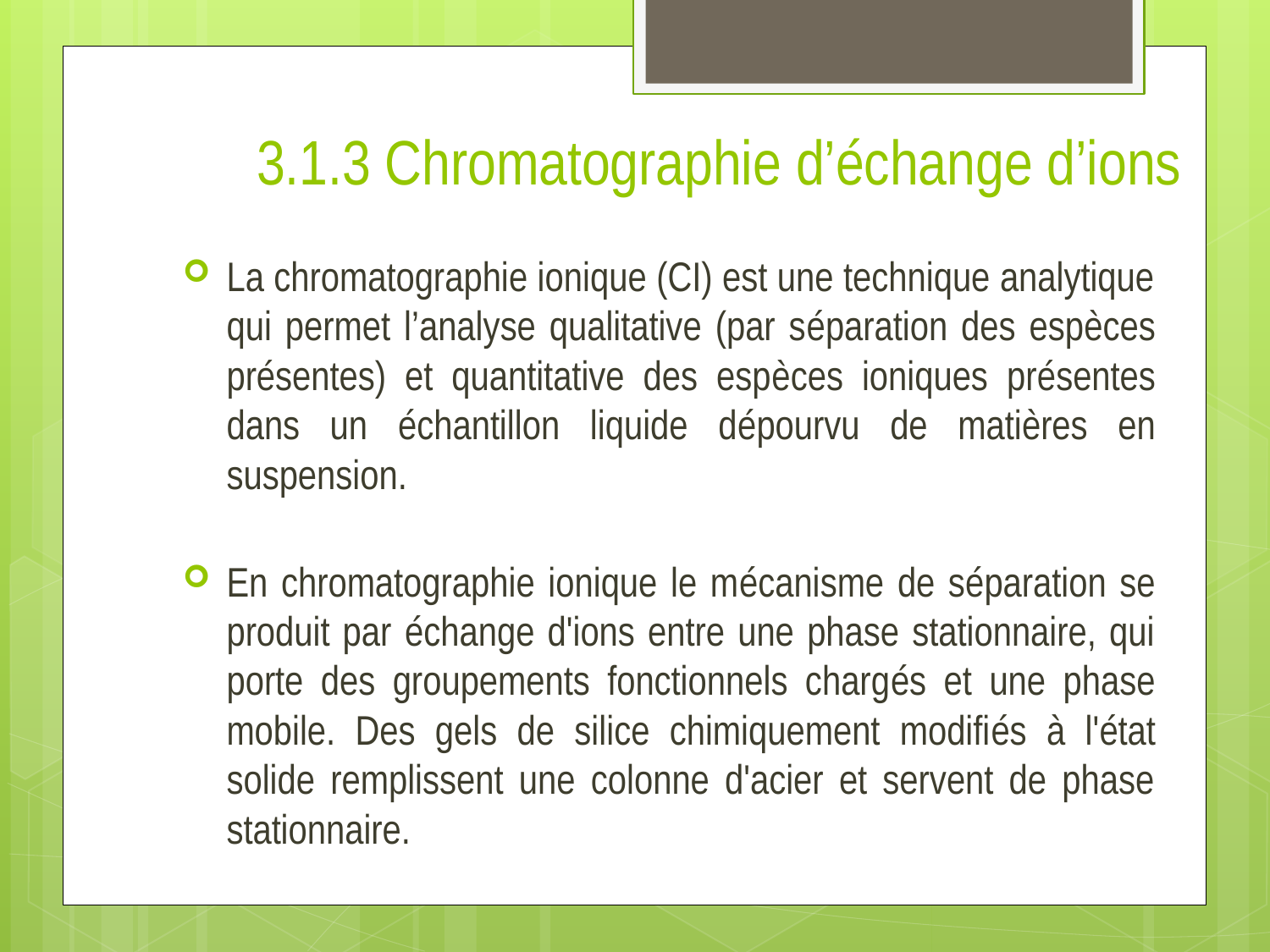

# 3.1.3 Chromatographie d’échange d’ions
La chromatographie ionique (CI) est une technique analytique qui permet l’analyse qualitative (par séparation des espèces présentes) et quantitative des espèces ioniques présentes dans un échantillon liquide dépourvu de matières en suspension.
En chromatographie ionique le mécanisme de séparation se produit par échange d'ions entre une phase stationnaire, qui porte des groupements fonctionnels chargés et une phase mobile. Des gels de silice chimiquement modifiés à l'état solide remplissent une colonne d'acier et servent de phase stationnaire.